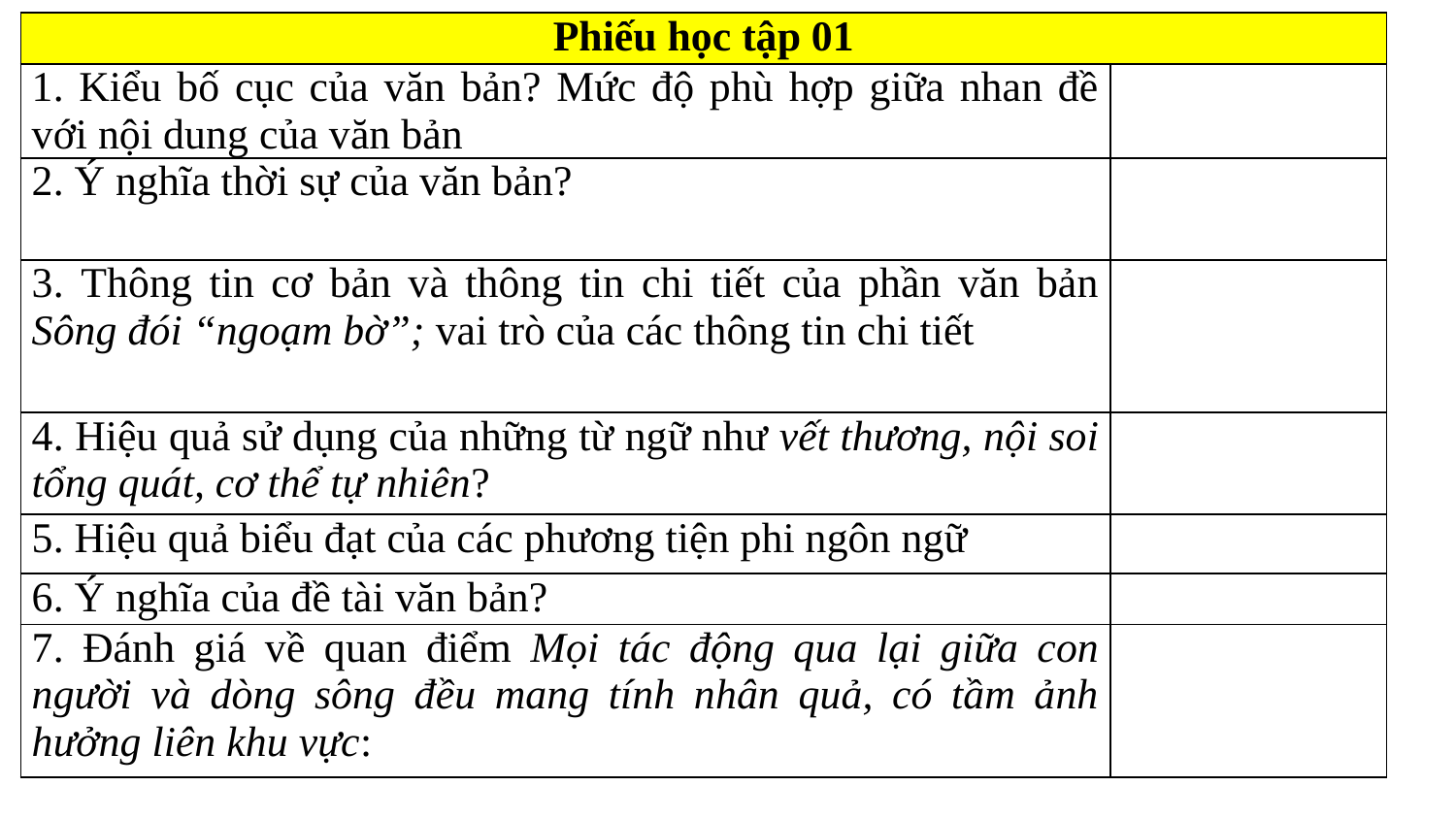

| Phiếu học tập 01 |  |
| --- | --- |
| 1. Kiểu bố cục của văn bản? Mức độ phù hợp giữa nhan đề với nội dung của văn bản |  |
| 2. Ý nghĩa thời sự của văn bản? |  |
| 3. Thông tin cơ bản và thông tin chi tiết của phần văn bản Sông đói “ngoạm bờ”; vai trò của các thông tin chi tiết |  |
| 4. Hiệu quả sử dụng của những từ ngữ như vết thương, nội soi tổng quát, cơ thể tự nhiên? |  |
| 5. Hiệu quả biểu đạt của các phương tiện phi ngôn ngữ |  |
| 6. Ý nghĩa của đề tài văn bản? |  |
| 7. Đánh giá về quan điểm Mọi tác động qua lại giữa con người và dòng sông đều mang tính nhân quả, có tầm ảnh hưởng liên khu vực: |  |